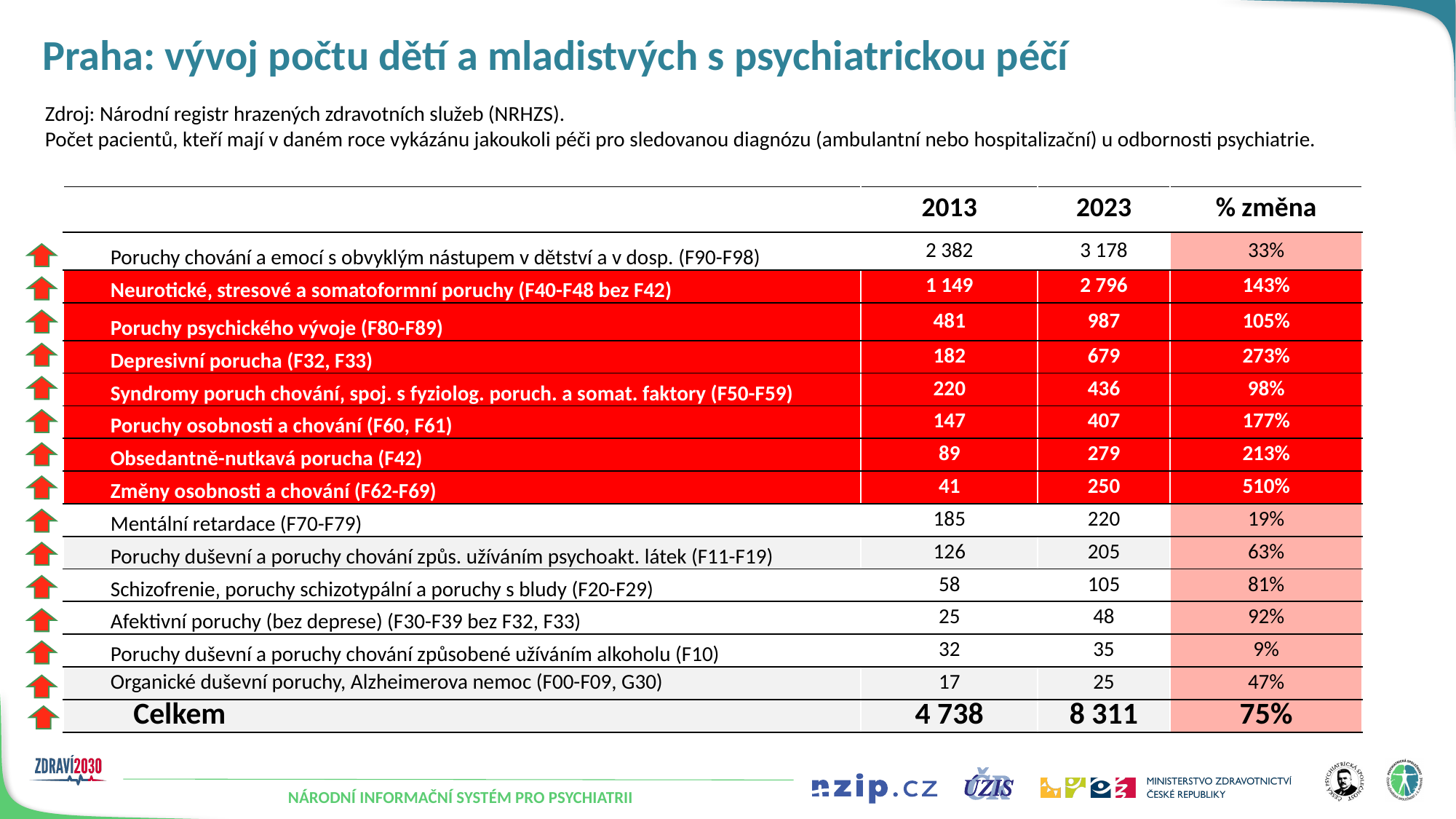

# Praha: vývoj počtu dětí a mladistvých s psychiatrickou péčí
Zdroj: Národní registr hrazených zdravotních služeb (NRHZS).
Počet pacientů, kteří mají v daném roce vykázánu jakoukoli péči pro sledovanou diagnózu (ambulantní nebo hospitalizační) u odbornosti psychiatrie.
|  | 2013 | 2023 | % změna |
| --- | --- | --- | --- |
| Poruchy chování a emocí s obvyklým nástupem v dětství a v dosp. (F90-F98) | 2 382 | 3 178 | 33% |
| Neurotické‚ stresové a somatoformní poruchy (F40-F48 bez F42) | 1 149 | 2 796 | 143% |
| Poruchy psychického vývoje (F80-F89) | 481 | 987 | 105% |
| Depresivní porucha (F32, F33) | 182 | 679 | 273% |
| Syndromy poruch chování‚ spoj. s fyziolog. poruch. a somat. faktory (F50-F59) | 220 | 436 | 98% |
| Poruchy osobnosti a chování (F60, F61) | 147 | 407 | 177% |
| Obsedantně-nutkavá porucha (F42) | 89 | 279 | 213% |
| Změny osobnosti a chování (F62-F69) | 41 | 250 | 510% |
| Mentální retardace (F70-F79) | 185 | 220 | 19% |
| Poruchy duševní a poruchy chování způs. užíváním psychoakt. látek (F11-F19) | 126 | 205 | 63% |
| Schizofrenie‚ poruchy schizotypální a poruchy s bludy (F20-F29) | 58 | 105 | 81% |
| Afektivní poruchy (bez deprese) (F30-F39 bez F32, F33) | 25 | 48 | 92% |
| Poruchy duševní a poruchy chování způsobené užíváním alkoholu (F10) | 32 | 35 | 9% |
| Organické duševní poruchy, Alzheimerova nemoc (F00-F09, G30) | 17 | 25 | 47% |
| Celkem | 4 738 | 8 311 | 75% |